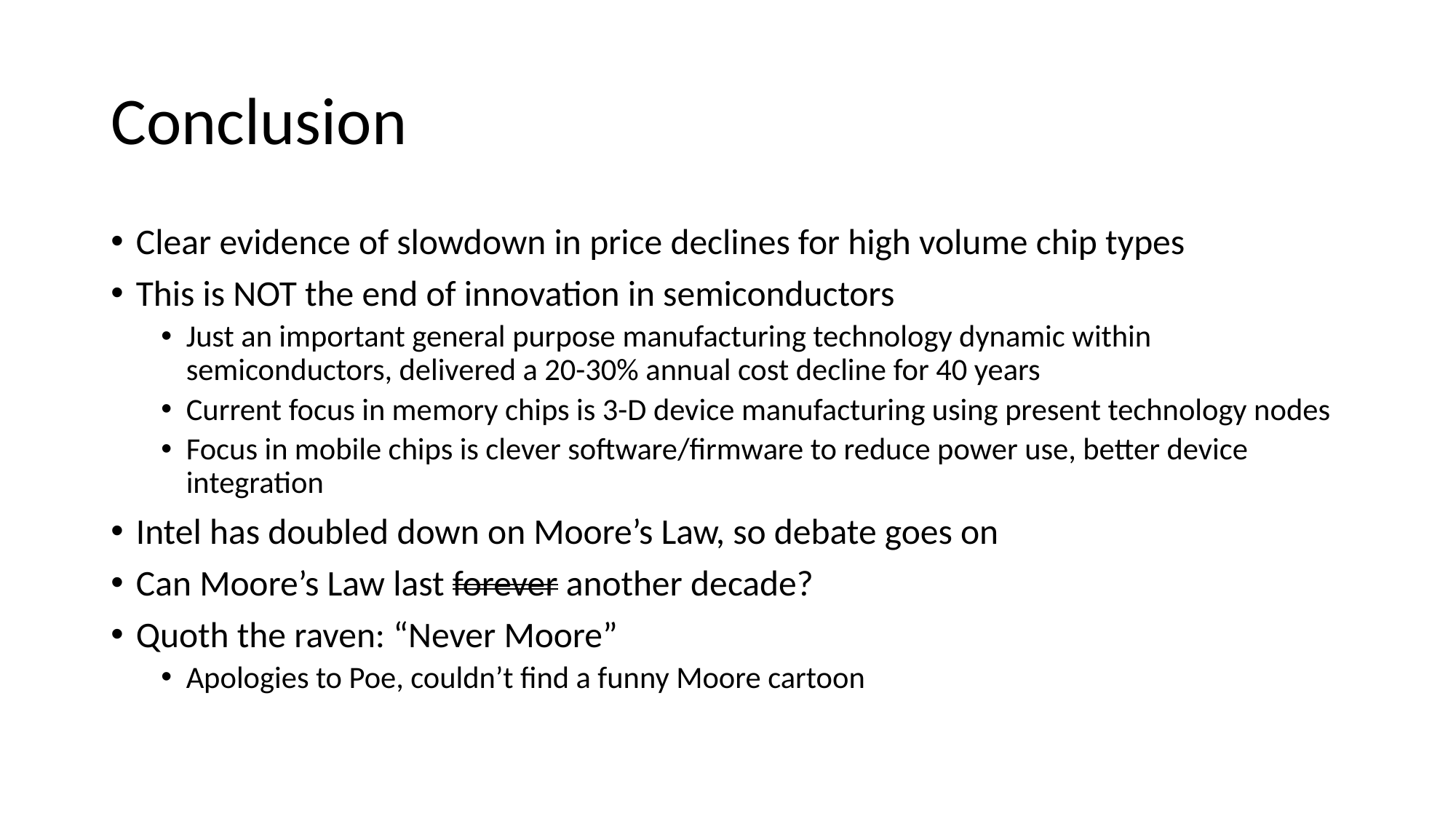

# Conclusion
Clear evidence of slowdown in price declines for high volume chip types
This is NOT the end of innovation in semiconductors
Just an important general purpose manufacturing technology dynamic within semiconductors, delivered a 20-30% annual cost decline for 40 years
Current focus in memory chips is 3-D device manufacturing using present technology nodes
Focus in mobile chips is clever software/firmware to reduce power use, better device integration
Intel has doubled down on Moore’s Law, so debate goes on
Can Moore’s Law last forever another decade?
Quoth the raven: “Never Moore”
Apologies to Poe, couldn’t find a funny Moore cartoon